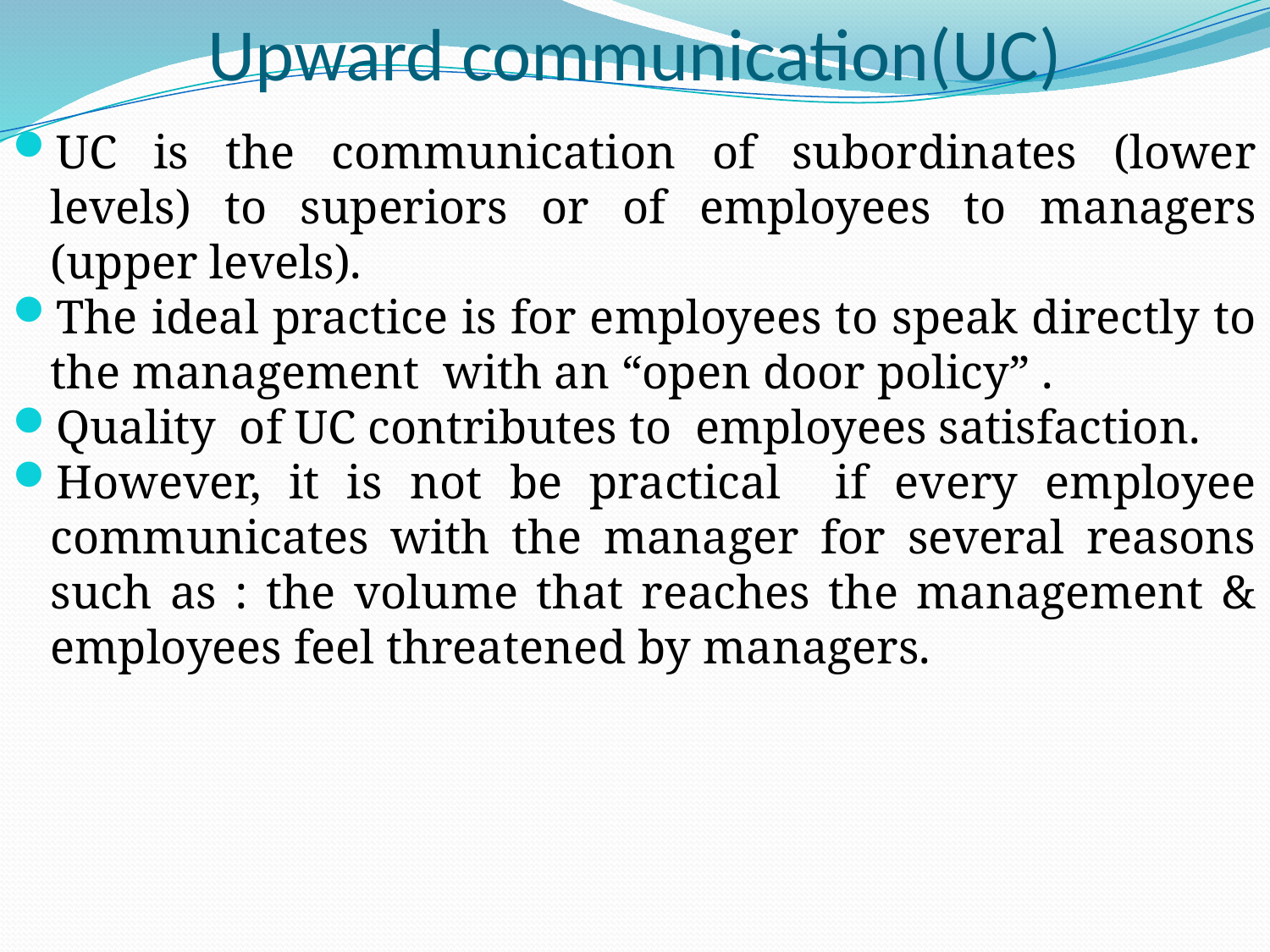

# Upward communication(UC)
UC is the communication of subordinates (lower levels) to superiors or of employees to managers (upper levels).
The ideal practice is for employees to speak directly to the management  with an “open door policy” .
Quality  of UC contributes to  employees satisfaction.
However, it is not be practical  if every employee communicates with the manager for several reasons such as : the volume that reaches the management & employees feel threatened by managers.